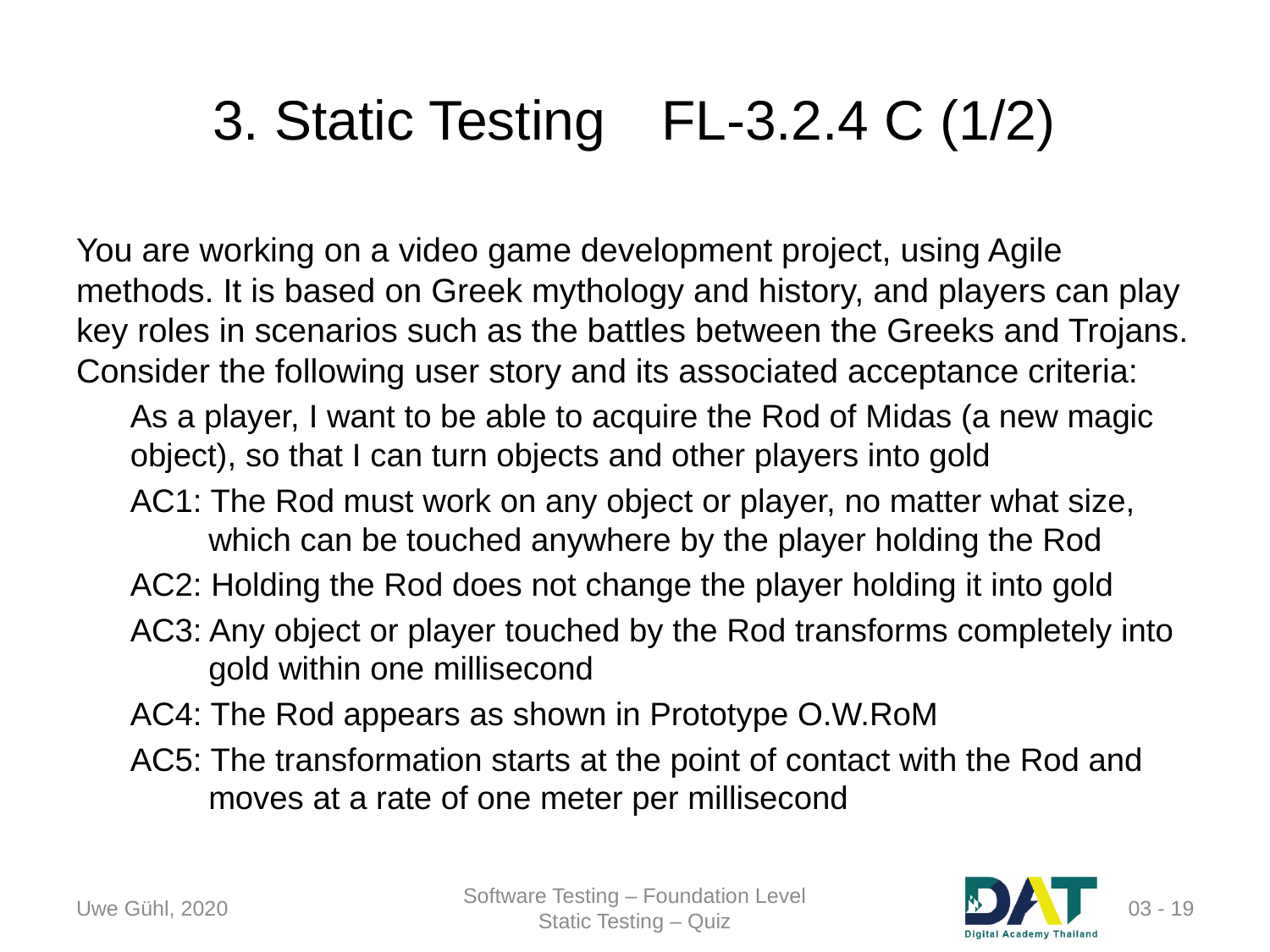

# 3. Static Testing	FL-3.2.4 C (1/2)
You are working on a video game development project, using Agile methods. It is based on Greek mythology and history, and players can play key roles in scenarios such as the battles between the Greeks and Trojans. Consider the following user story and its associated acceptance criteria:
As a player, I want to be able to acquire the Rod of Midas (a new magic object), so that I can turn objects and other players into gold
AC1: The Rod must work on any object or player, no matter what size, which can be touched anywhere by the player holding the Rod
AC2: Holding the Rod does not change the player holding it into gold
AC3: Any object or player touched by the Rod transforms completely into gold within one millisecond
AC4: The Rod appears as shown in Prototype O.W.RoM
AC5: The transformation starts at the point of contact with the Rod and moves at a rate of one meter per millisecond
Uwe Gühl, 2020
Software Testing – Foundation Level
Static Testing – Quiz
 03 - 19